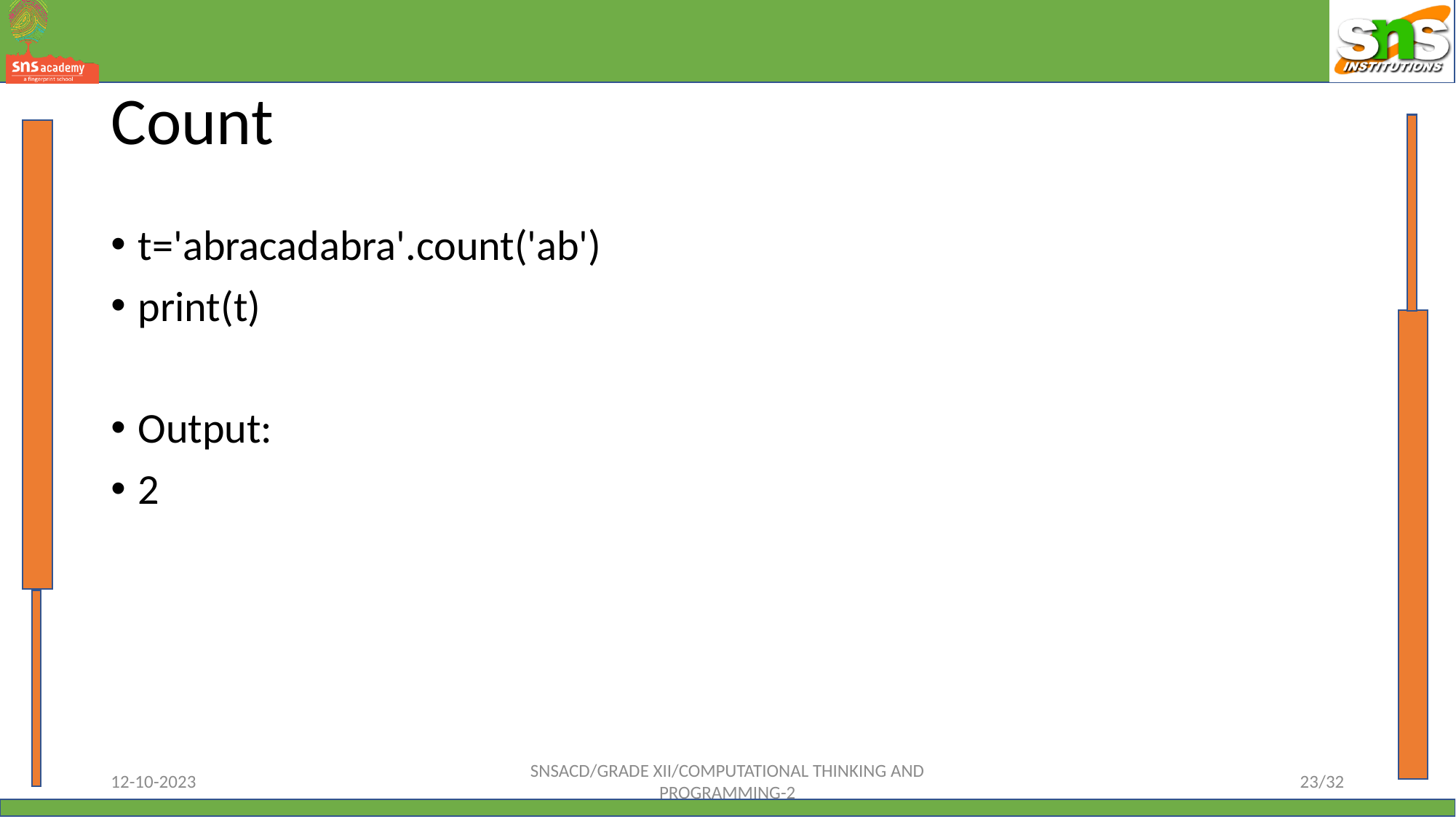

# Count
t='abracadabra'.count('ab')
print(t)

Output:
2
12-10-2023
SNSACD/GRADE XII/COMPUTATIONAL THINKING AND PROGRAMMING-2
23/32